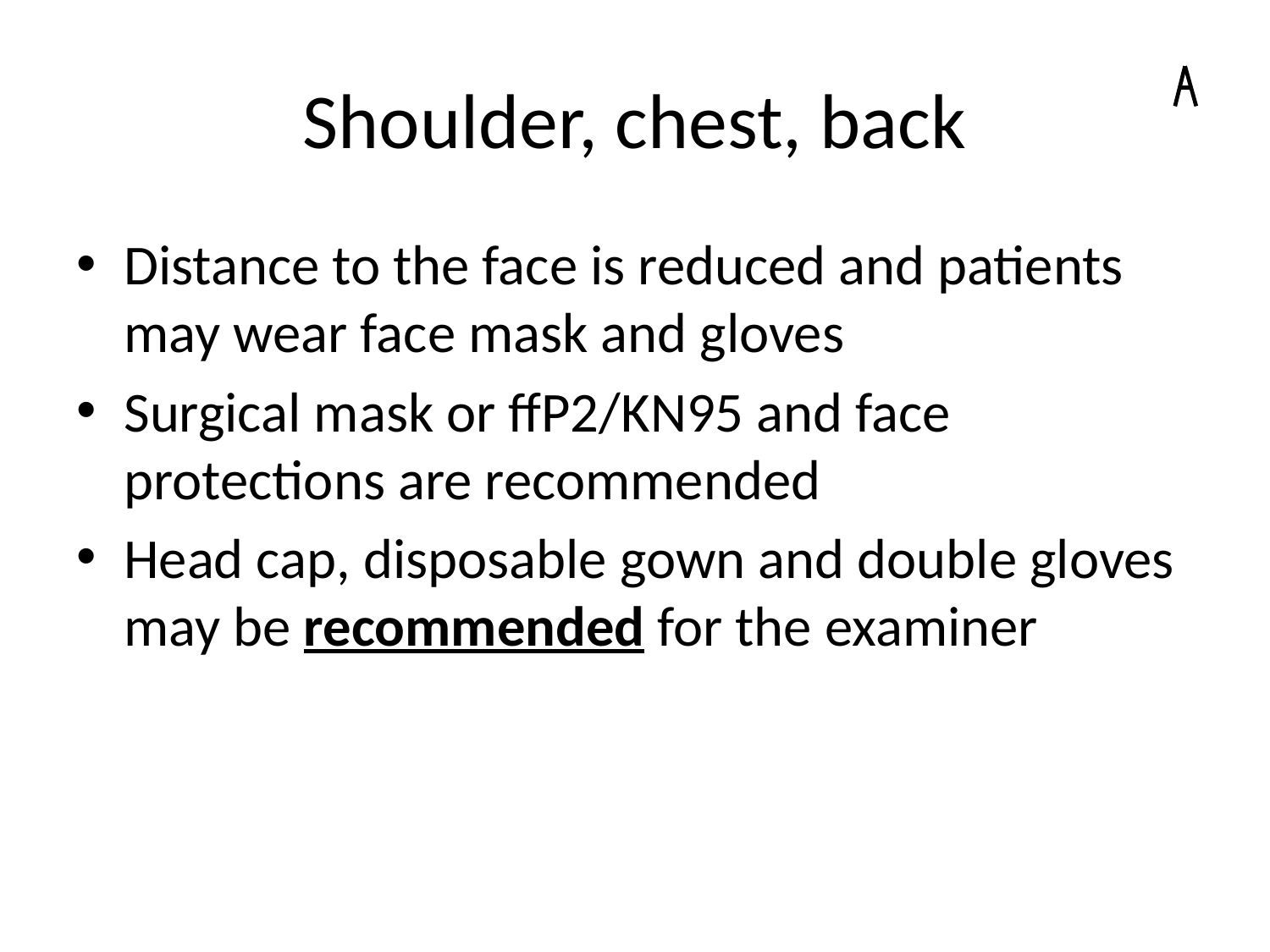

# Shoulder, chest, back
Distance to the face is reduced and patients may wear face mask and gloves
Surgical mask or ffP2/KN95 and face protections are recommended
Head cap, disposable gown and double gloves may be recommended for the examiner